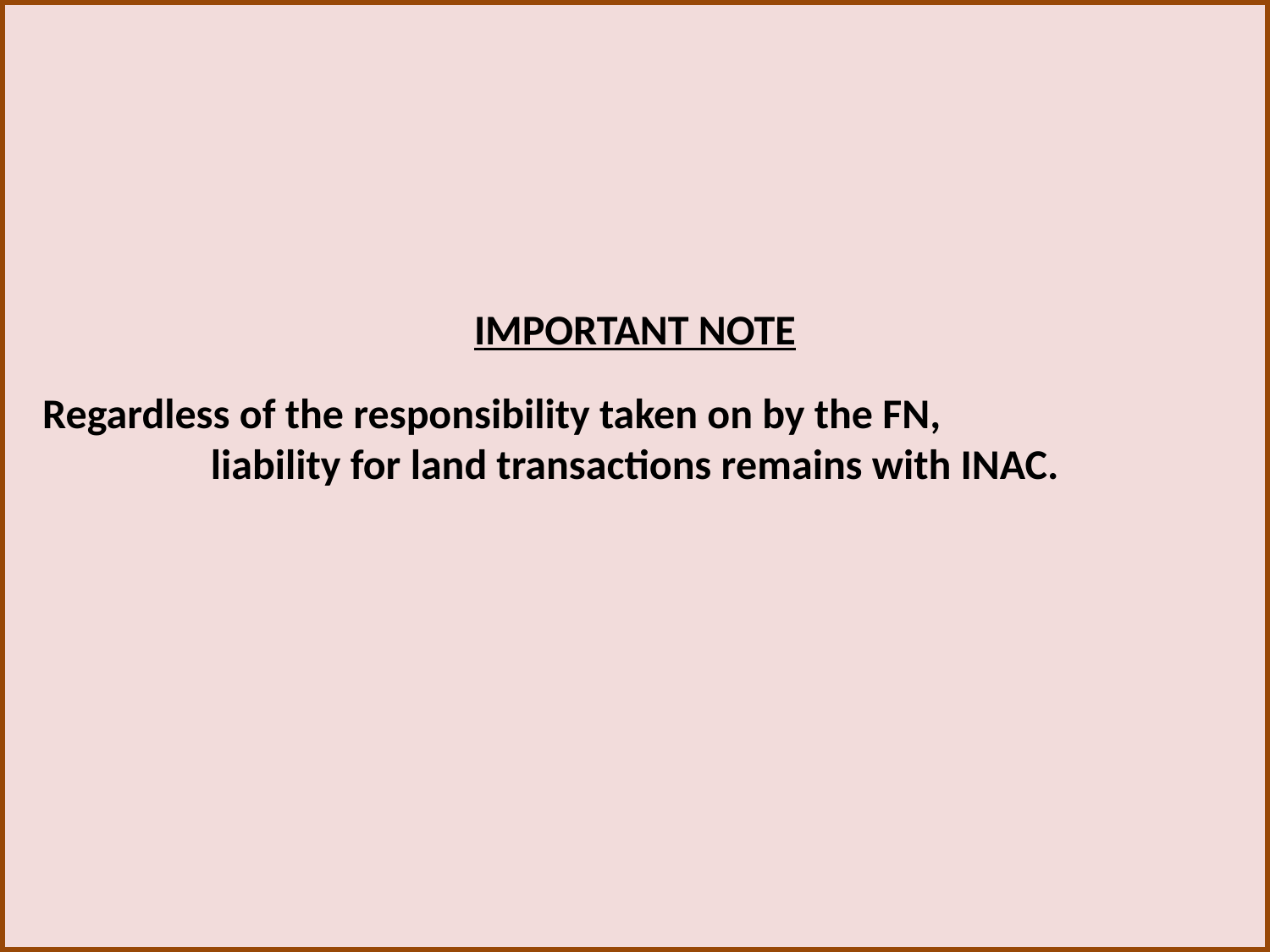

Important Note

Regardless of the responsibility taken on by the FN,                               liability for land transactions remains with INAC.